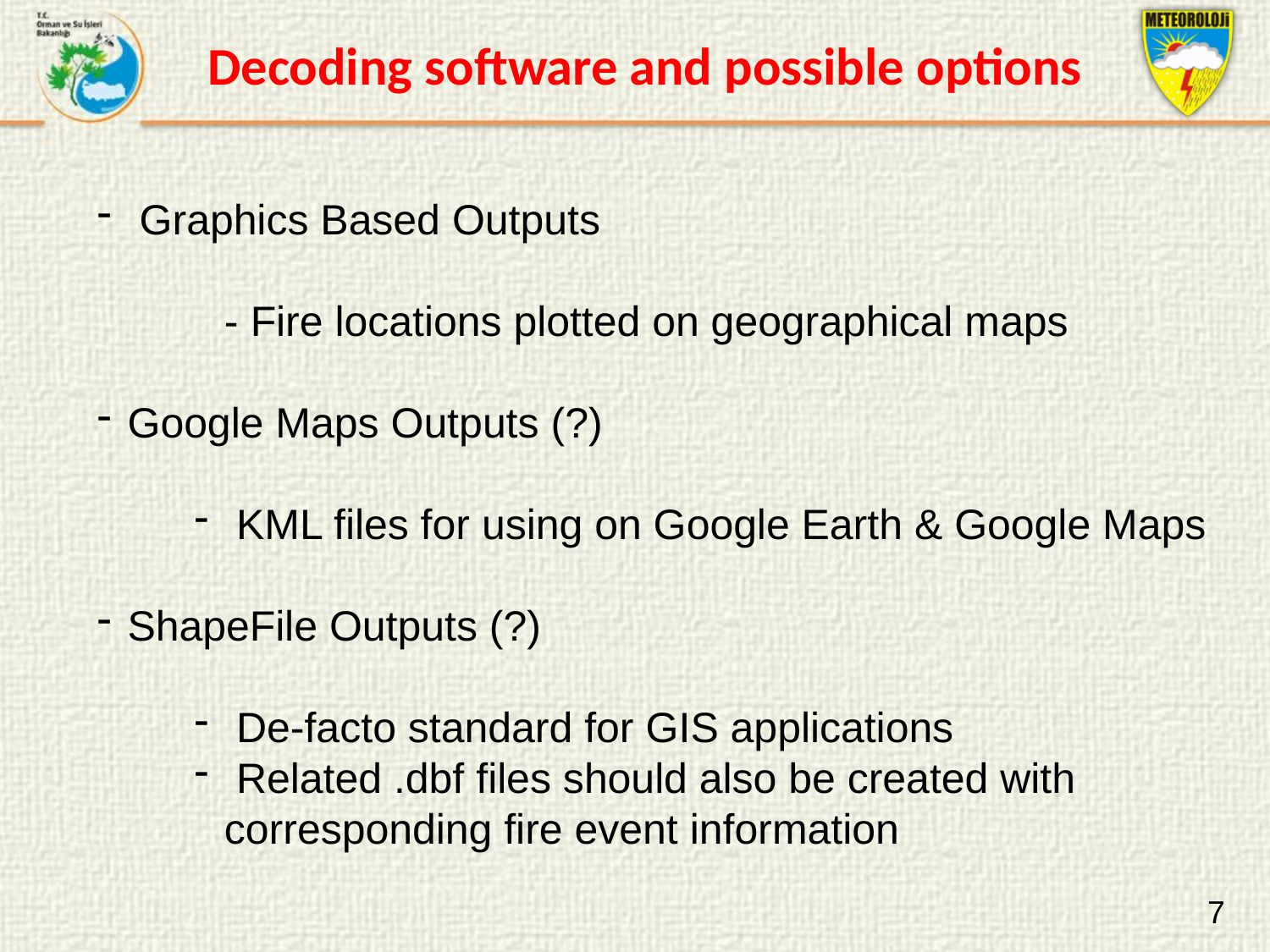

Decoding software and possible options
 Graphics Based Outputs

	- Fire locations plotted on geographical maps

Google Maps Outputs (?)

 KML files for using on Google Earth & Google Maps

ShapeFile Outputs (?)

 De-facto standard for GIS applications
 Related .dbf files should also be created with corresponding fire event information
7